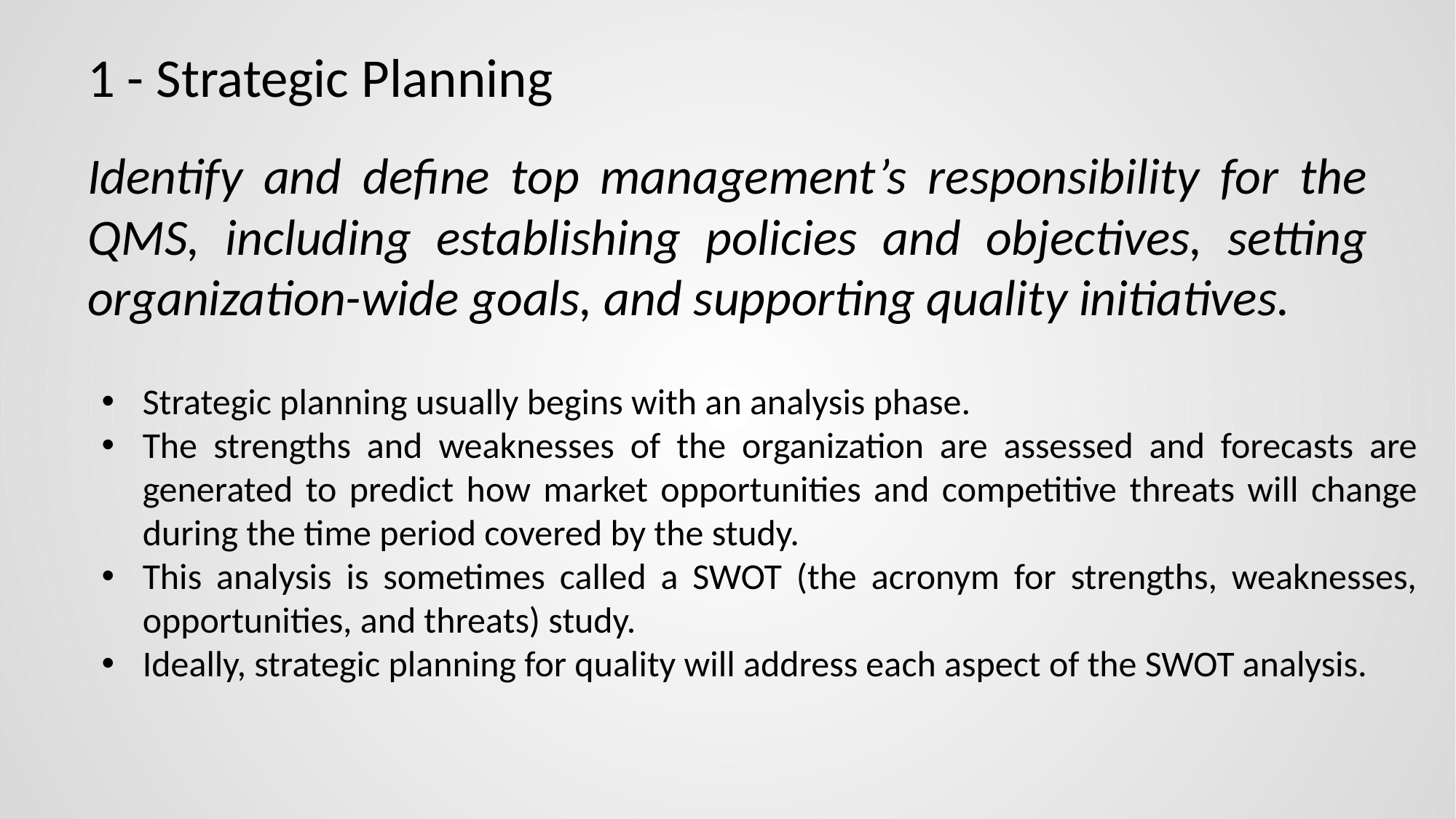

# 1 - Strategic Planning
Identify and define top management’s responsibility for the QMS, including establishing policies and objectives, setting organization-wide goals, and supporting quality initiatives.
Strategic planning usually begins with an analysis phase.
The strengths and weaknesses of the organization are assessed and forecasts are generated to predict how market opportunities and competitive threats will change during the time period covered by the study.
This analysis is sometimes called a SWOT (the acronym for strengths, weaknesses, opportunities, and threats) study.
Ideally, strategic planning for quality will address each aspect of the SWOT analysis.